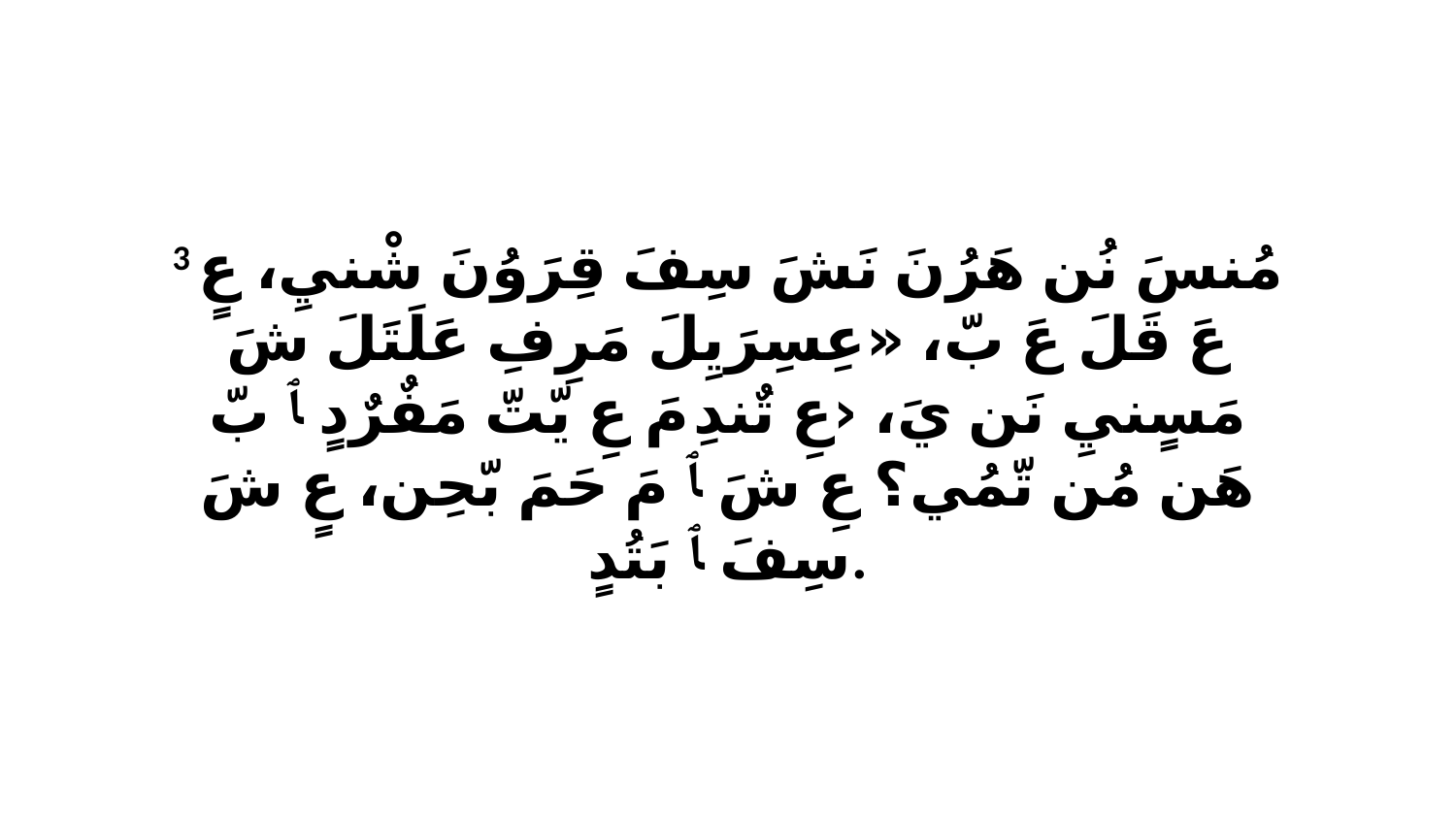

3 مُنسَ نُن هَرُنَ نَشَ سِفَ قِرَوُنَ شْنيِ، عٍ عَ قَلَ عَ بّ، «عِسِرَيِلَ مَرِفِ عَلَتَلَ شَ مَسٍنيِ نَن يَ، ‹عِ تٌندِ مَ عِ يّتّ مَفٌرٌدٍ ﭑ بّ هَن مُن تّمُي؟ عِ شَ ﭑ مَ حَمَ بّحِن، عٍ شَ سِفَ ﭑ بَتُدٍ.